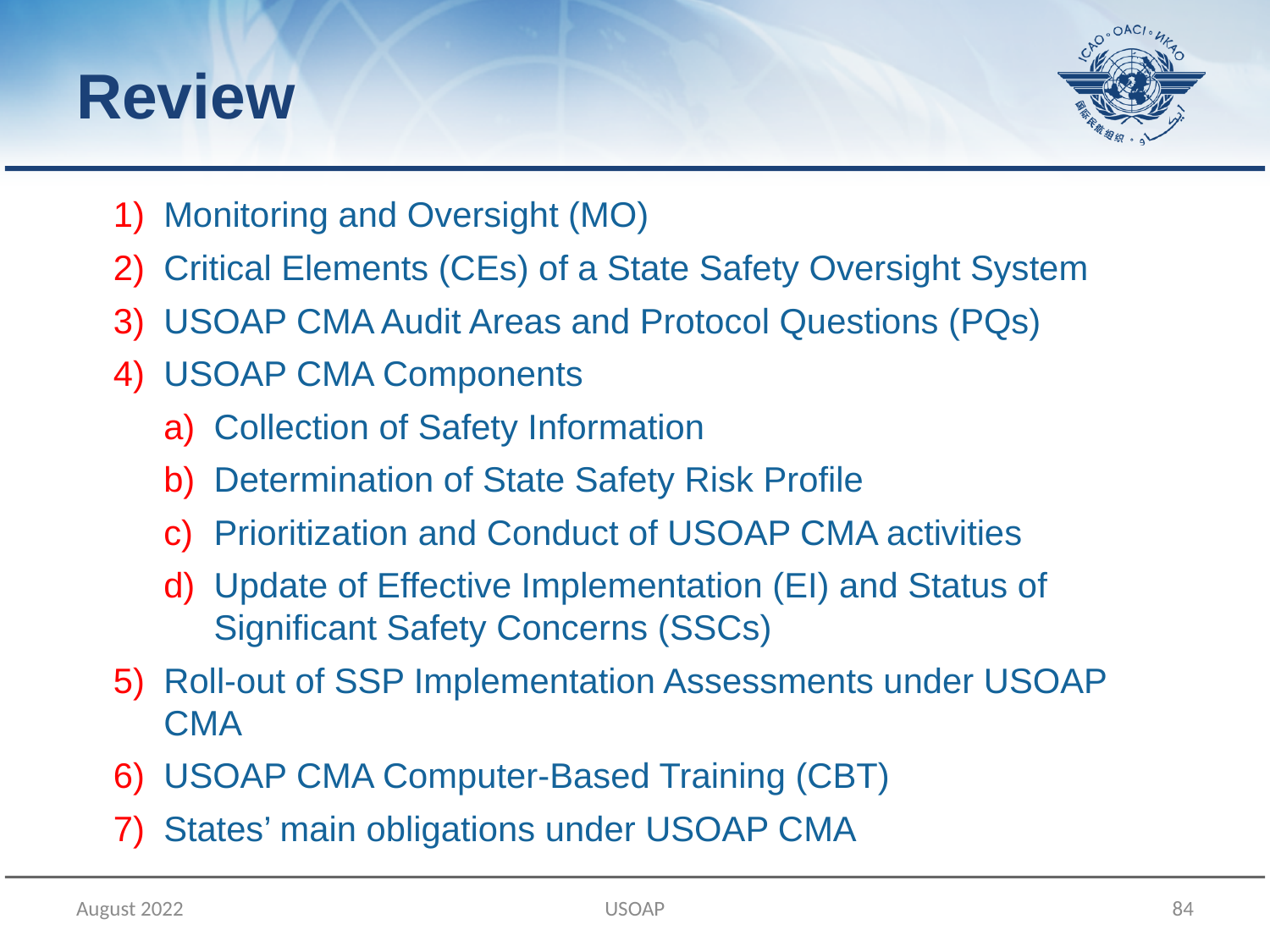

# Review
Monitoring and Oversight (MO)
Critical Elements (CEs) of a State Safety Oversight System
USOAP CMA Audit Areas and Protocol Questions (PQs)
USOAP CMA Components
Collection of Safety Information
Determination of State Safety Risk Profile
Prioritization and Conduct of USOAP CMA activities
Update of Effective Implementation (EI) and Status of Significant Safety Concerns (SSCs)
Roll-out of SSP Implementation Assessments under USOAP CMA
USOAP CMA Computer-Based Training (CBT)
States’ main obligations under USOAP CMA

August 2022
USOAP
84